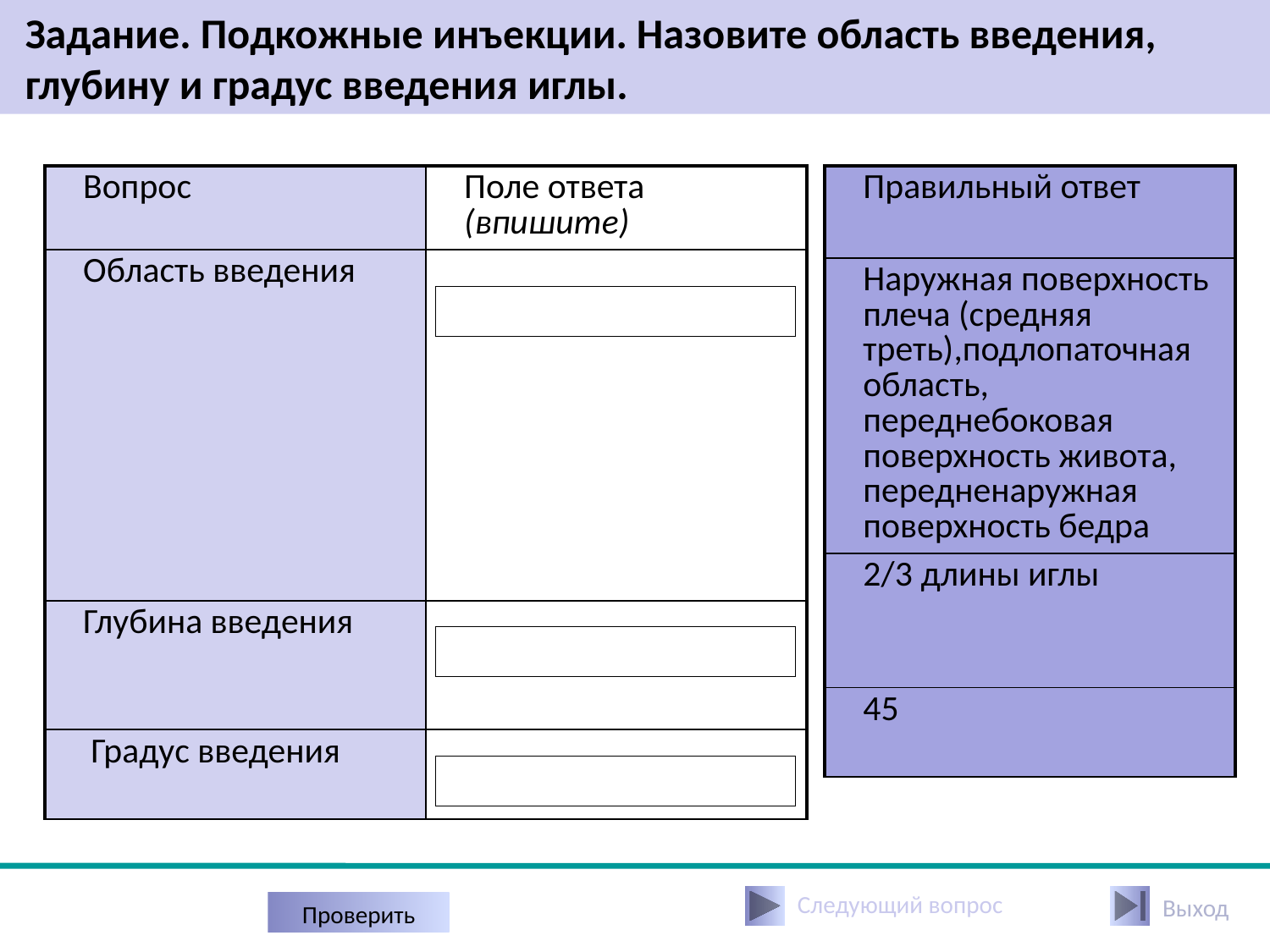

Задание. Подкожные инъекции. Назовите область введения, глубину и градус введения иглы.
| Вопрос | Поле ответа (впишите) |
| --- | --- |
| Область введения |  |
| Глубина введения |  |
| Градус введения |  |
| Правильный ответ |
| --- |
| Наружная поверхность плеча (средняя треть),подлопаточная область, переднебоковая поверхность живота, передненаружная поверхность бедра |
| 2/3 длины иглы |
| 45 |

Следующий вопрос

Выход
Проверить